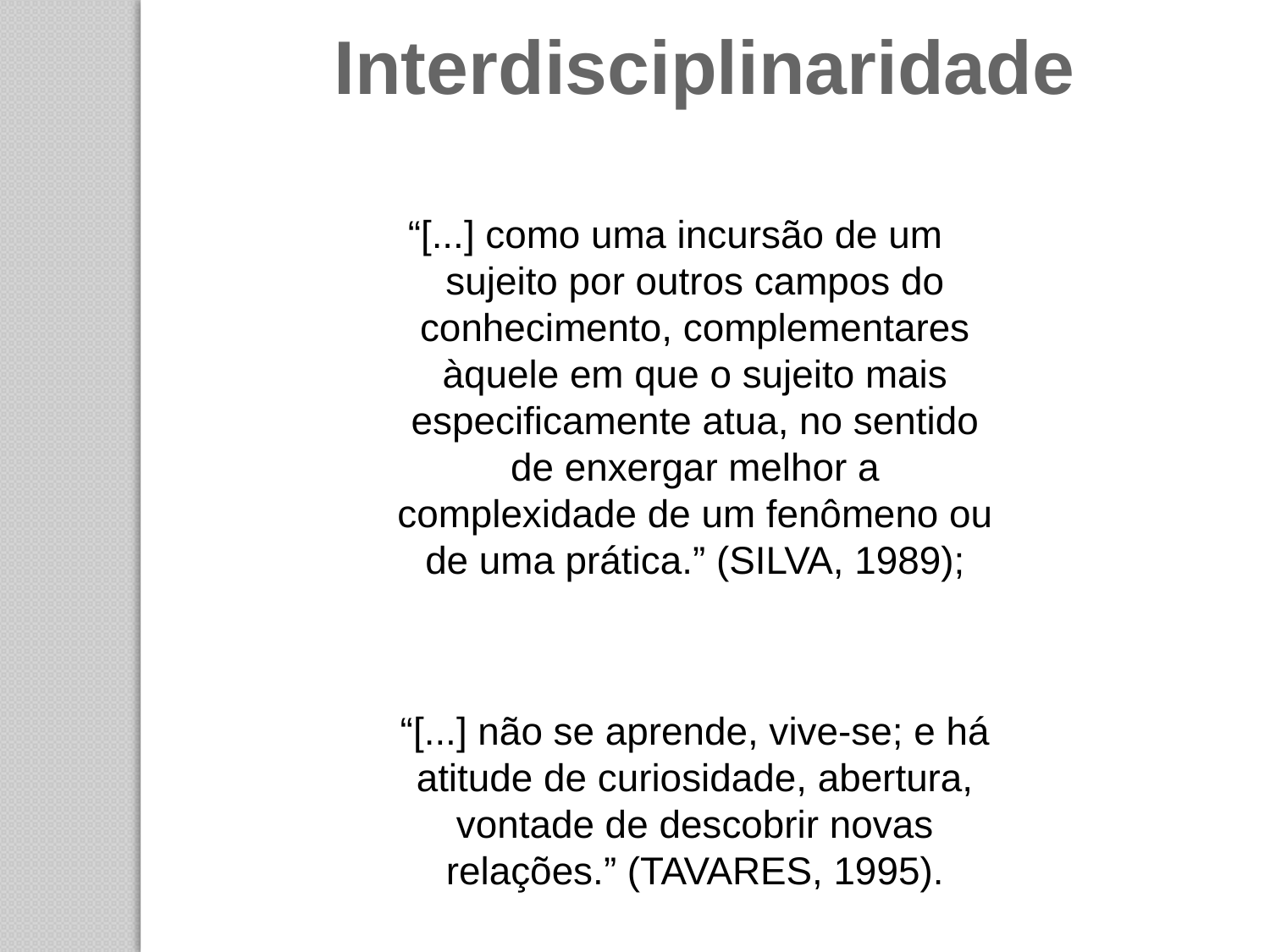

Interdisciplinaridade

“[...] como uma incursão de um sujeito por outros campos do conhecimento, complementares àquele em que o sujeito mais especificamente atua, no sentido de enxergar melhor a complexidade de um fenômeno ou de uma prática.” (SILVA, 1989);

	“[...] não se aprende, vive-se; e há atitude de curiosidade, abertura, vontade de descobrir novas relações.” (TAVARES, 1995).